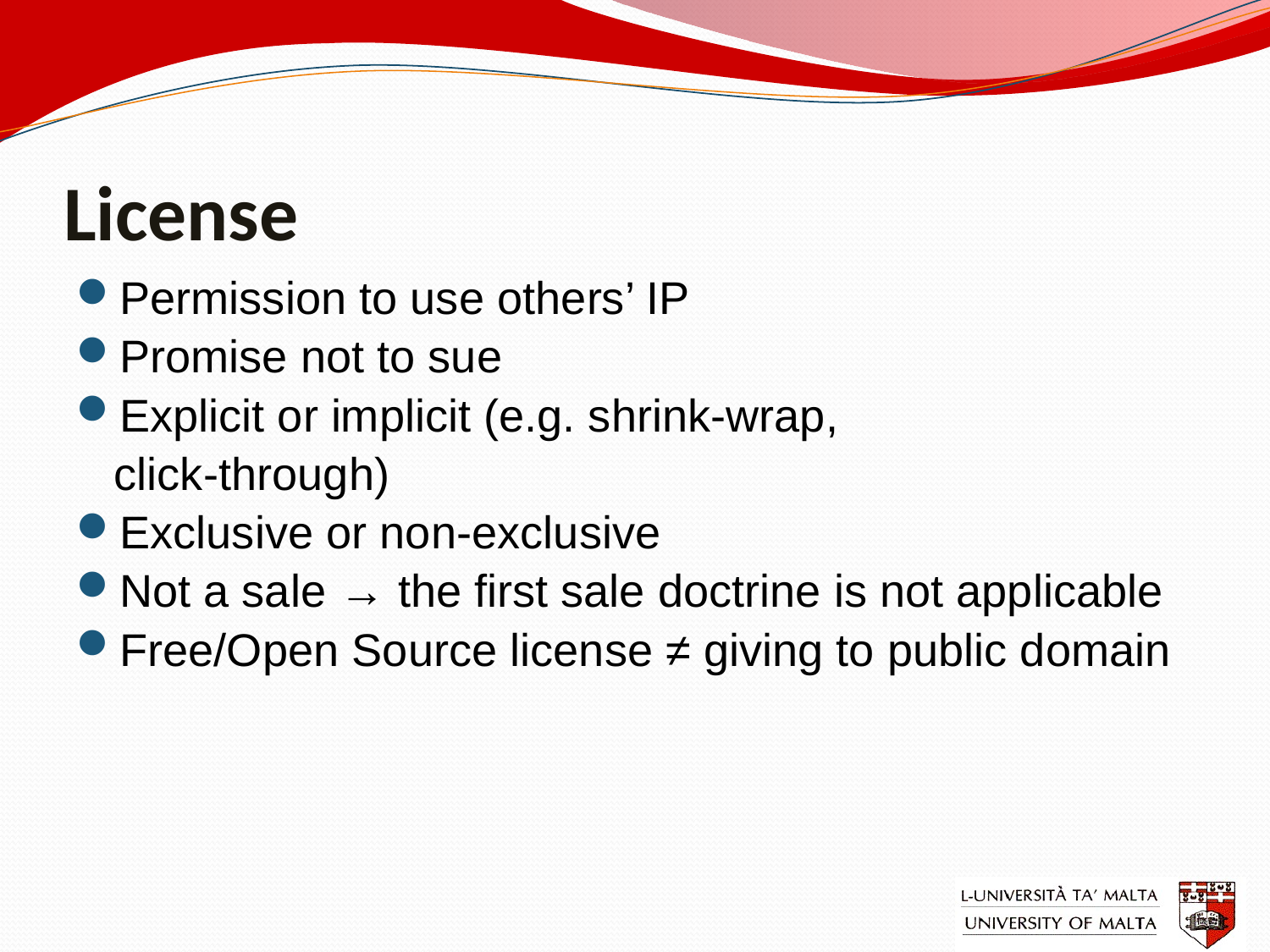

# License
Permission to use others’ IP
Promise not to sue
Explicit or implicit (e.g. shrink-wrap,
	click-through)
Exclusive or non-exclusive
Not a sale → the first sale doctrine is not applicable
Free/Open Source license ≠ giving to public domain